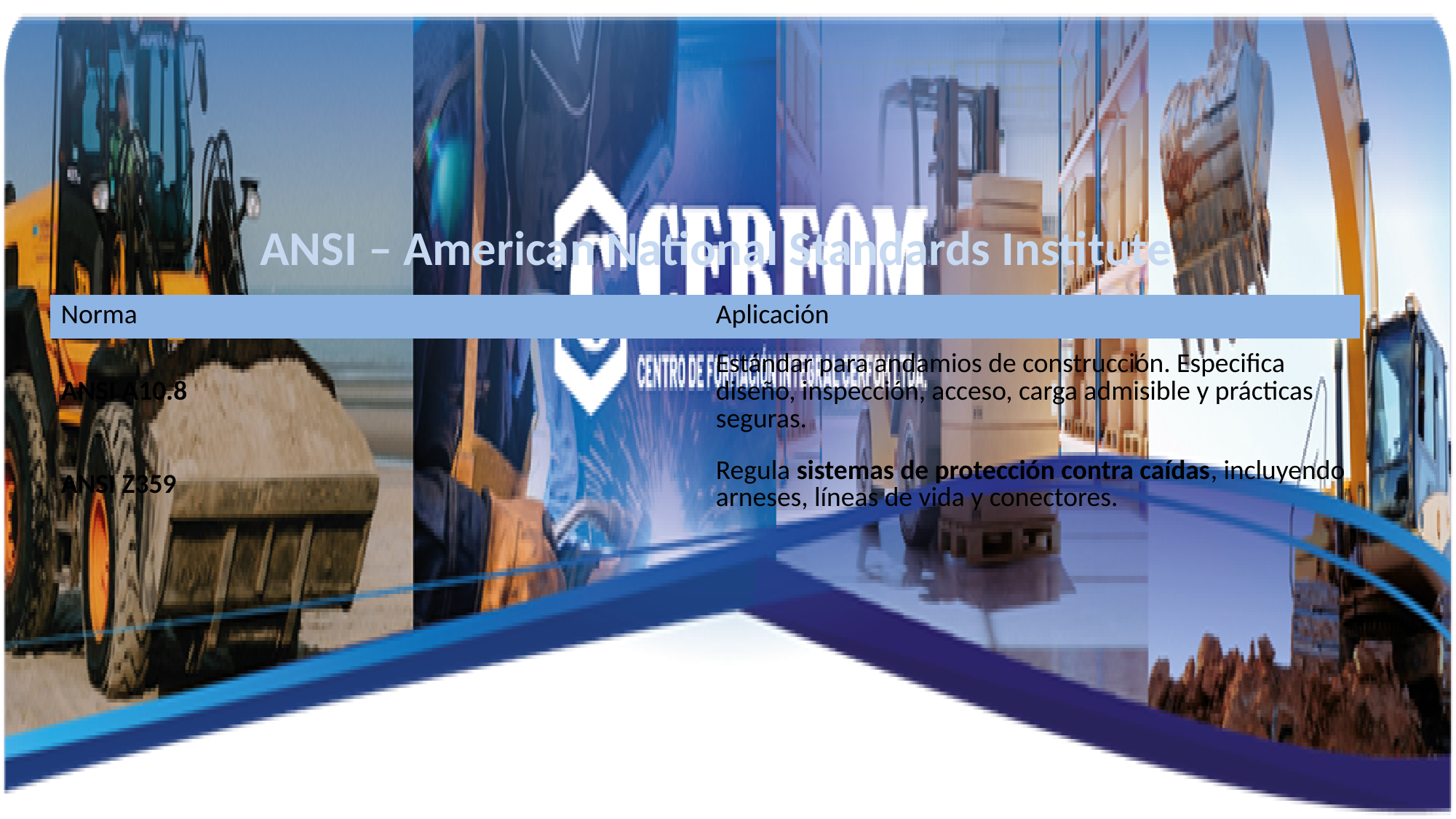

ANSI – American National Standards Institute
| Norma | Aplicación |
| --- | --- |
| ANSI A10.8 | Estándar para andamios de construcción. Especifica diseño, inspección, acceso, carga admisible y prácticas seguras. |
| ANSI Z359 | Regula sistemas de protección contra caídas, incluyendo arneses, líneas de vida y conectores. |